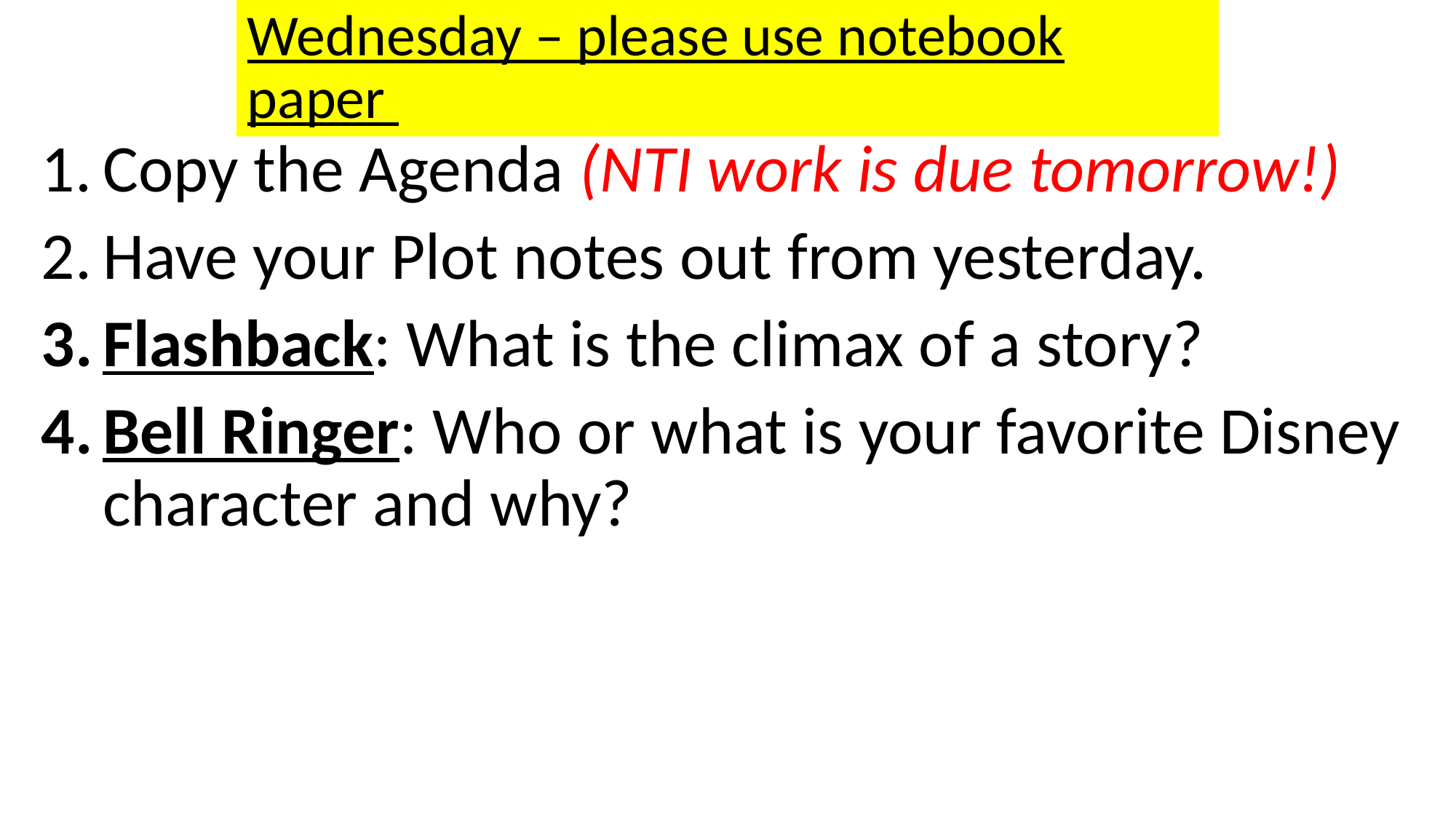

# Wednesday – please use notebook paper
Copy the Agenda (NTI work is due tomorrow!)
Have your Plot notes out from yesterday.
Flashback: What is the climax of a story?
Bell Ringer: Who or what is your favorite Disney character and why?